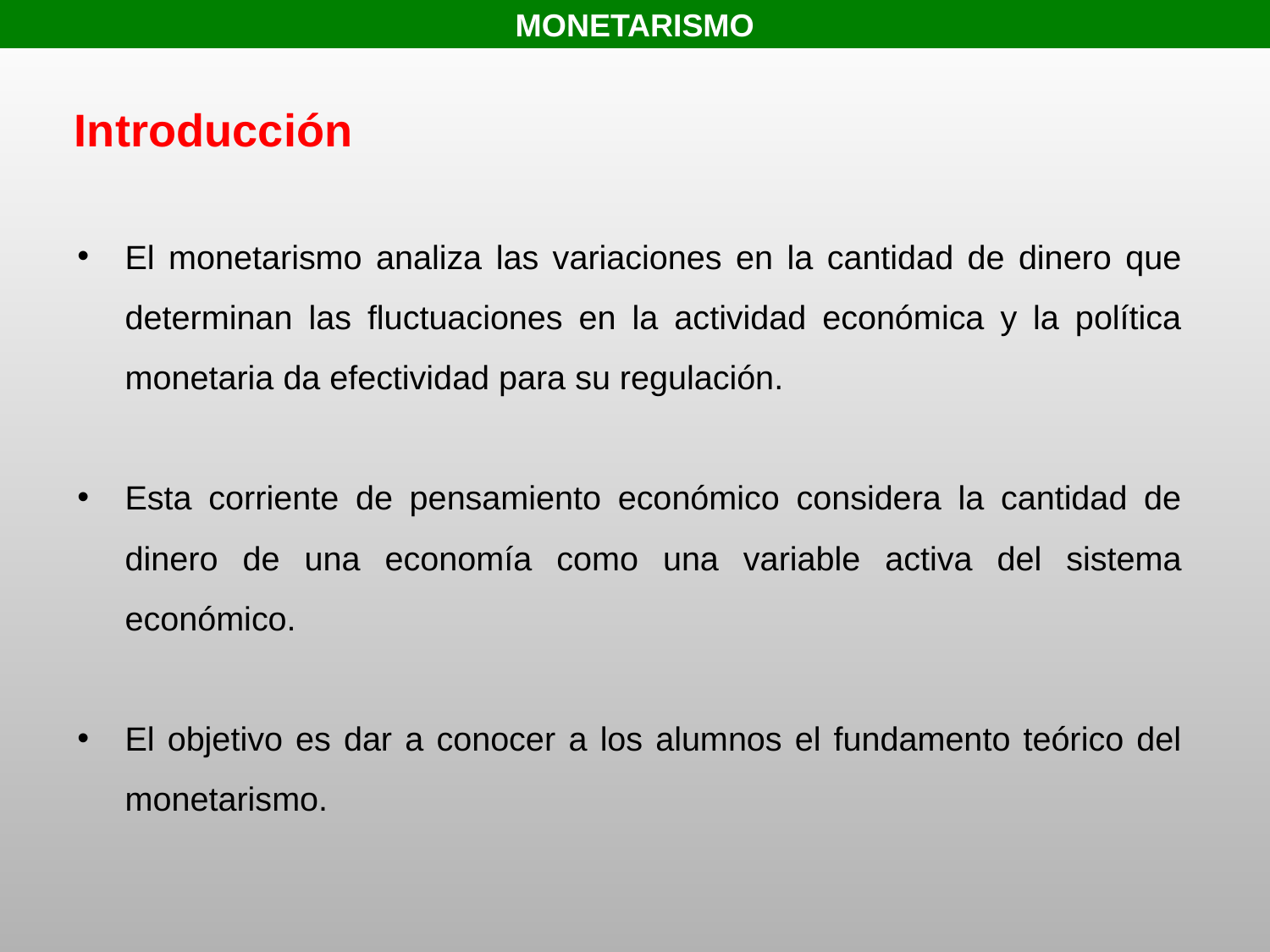

MONETARISMO
Introducción
El monetarismo analiza las variaciones en la cantidad de dinero que determinan las fluctuaciones en la actividad económica y la política monetaria da efectividad para su regulación.

Esta corriente de pensamiento económico considera la cantidad de dinero de una economía como una variable activa del sistema económico.

El objetivo es dar a conocer a los alumnos el fundamento teórico del monetarismo.